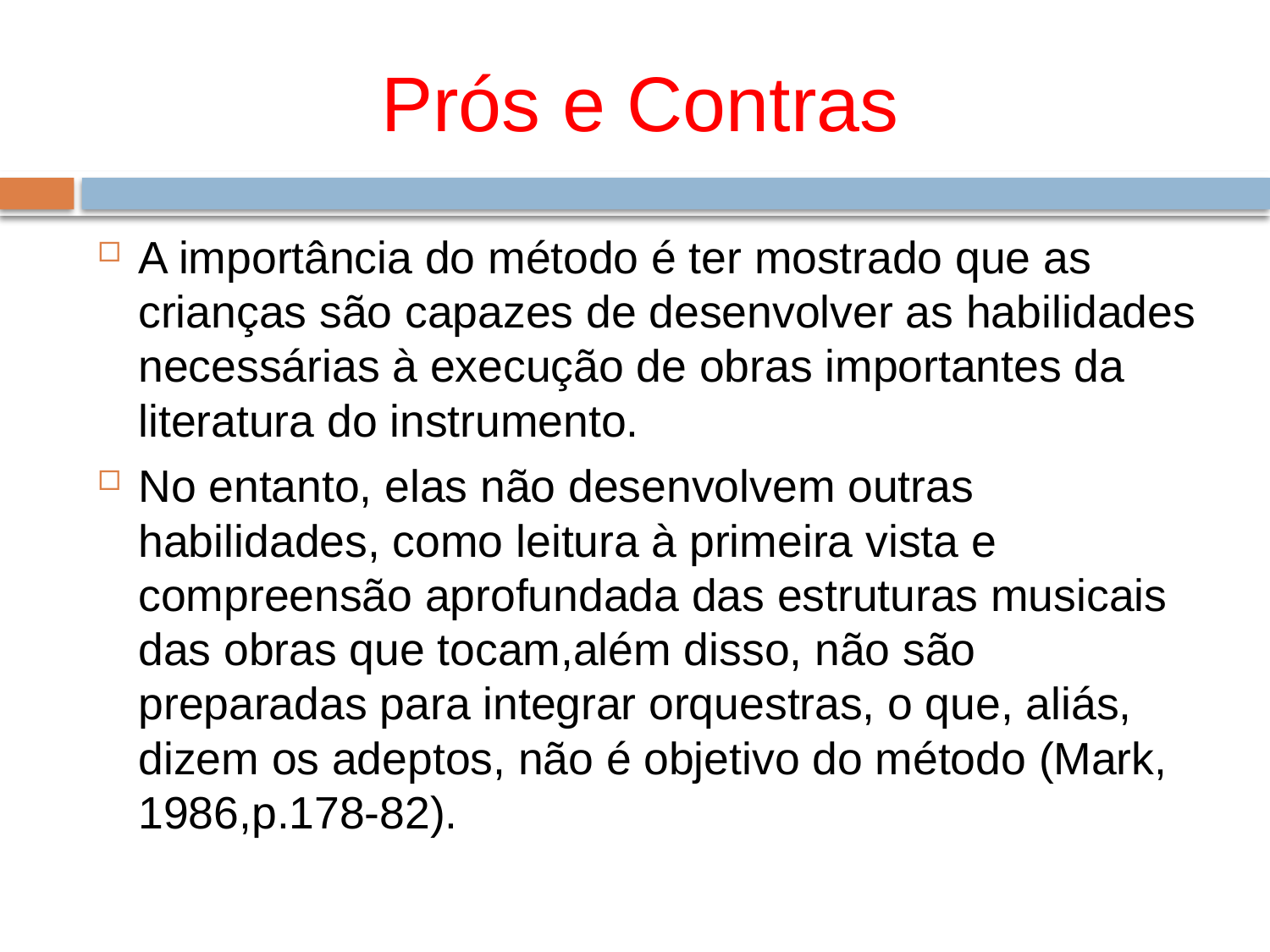

# Prós e Contras
A importância do método é ter mostrado que as crianças são capazes de desenvolver as habilidades necessárias à execução de obras importantes da literatura do instrumento.
No entanto, elas não desenvolvem outras habilidades, como leitura à primeira vista e compreensão aprofundada das estruturas musicais das obras que tocam,além disso, não são preparadas para integrar orquestras, o que, aliás, dizem os adeptos, não é objetivo do método (Mark, 1986,p.178-82).